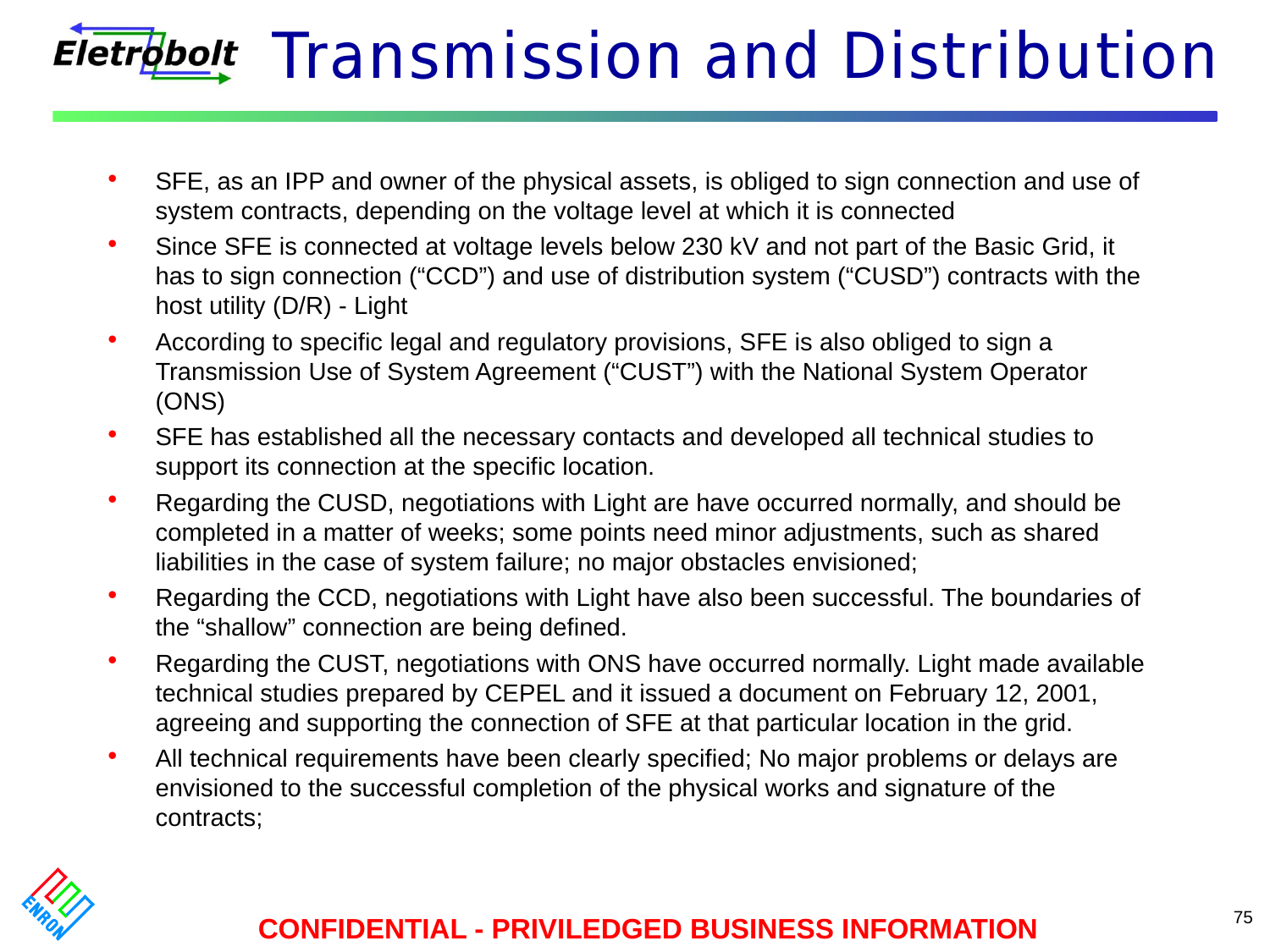

# Transmission and Distribution
SFE, as an IPP and owner of the physical assets, is obliged to sign connection and use of system contracts, depending on the voltage level at which it is connected
Since SFE is connected at voltage levels below 230 kV and not part of the Basic Grid, it has to sign connection (“CCD”) and use of distribution system (“CUSD”) contracts with the host utility (D/R) - Light
According to specific legal and regulatory provisions, SFE is also obliged to sign a Transmission Use of System Agreement (“CUST”) with the National System Operator (ONS)
SFE has established all the necessary contacts and developed all technical studies to support its connection at the specific location.
Regarding the CUSD, negotiations with Light are have occurred normally, and should be completed in a matter of weeks; some points need minor adjustments, such as shared liabilities in the case of system failure; no major obstacles envisioned;
Regarding the CCD, negotiations with Light have also been successful. The boundaries of the “shallow” connection are being defined.
Regarding the CUST, negotiations with ONS have occurred normally. Light made available technical studies prepared by CEPEL and it issued a document on February 12, 2001, agreeing and supporting the connection of SFE at that particular location in the grid.
All technical requirements have been clearly specified; No major problems or delays are envisioned to the successful completion of the physical works and signature of the contracts;